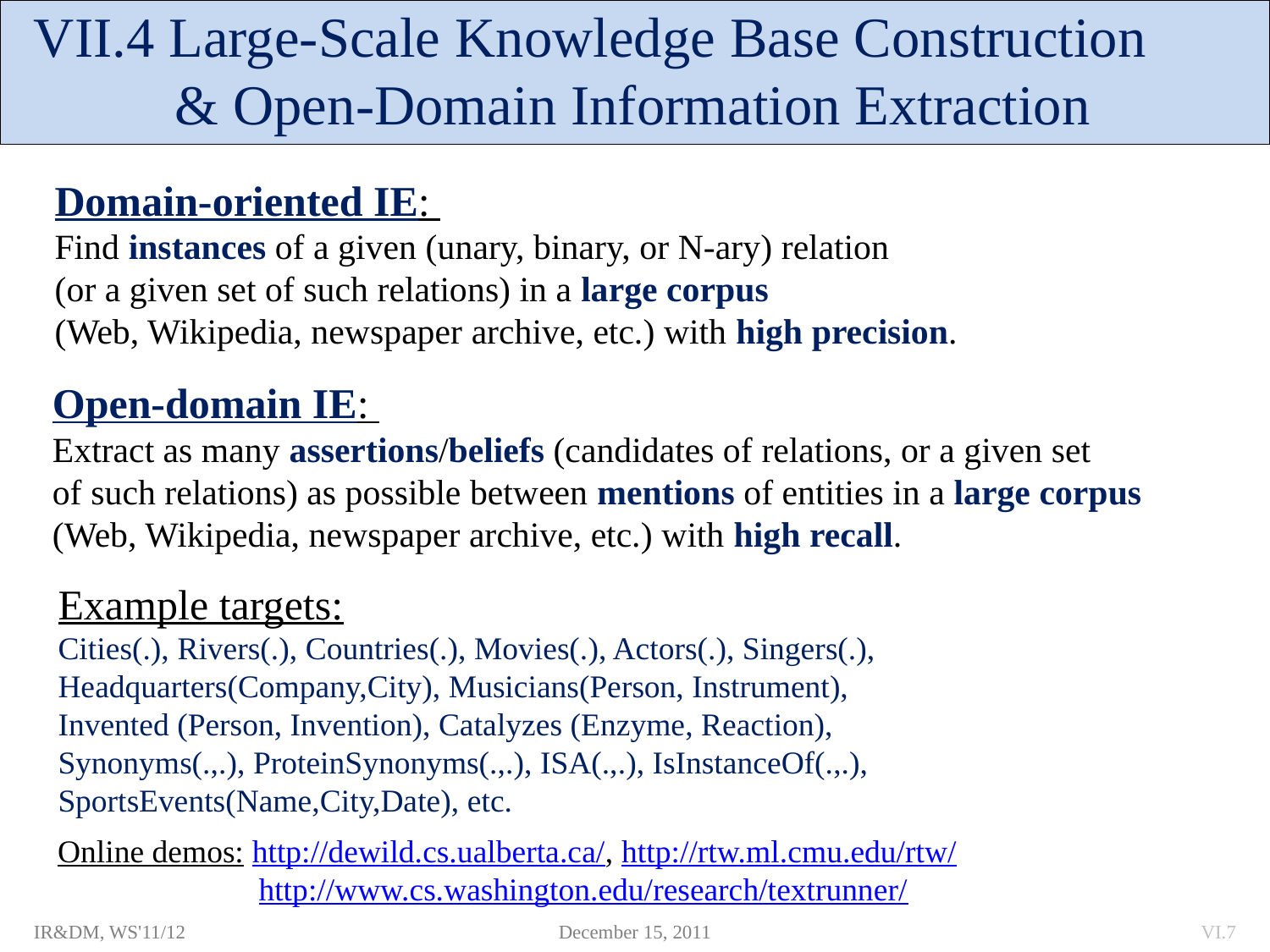

# VII.4 Large-Scale Knowledge Base Construction & Open-Domain Information Extraction
Domain-oriented IE:
Find instances of a given (unary, binary, or N-ary) relation
(or a given set of such relations) in a large corpus
(Web, Wikipedia, newspaper archive, etc.) with high precision.
Open-domain IE:
Extract as many assertions/beliefs (candidates of relations, or a given set
of such relations) as possible between mentions of entities in a large corpus
(Web, Wikipedia, newspaper archive, etc.) with high recall.
Example targets:
Cities(.), Rivers(.), Countries(.), Movies(.), Actors(.), Singers(.),
Headquarters(Company,City), Musicians(Person, Instrument),
Invented (Person, Invention), Catalyzes (Enzyme, Reaction),
Synonyms(.,.), ProteinSynonyms(.,.), ISA(.,.), IsInstanceOf(.,.),
SportsEvents(Name,City,Date), etc.
Online demos: http://dewild.cs.ualberta.ca/, http://rtw.ml.cmu.edu/rtw/
                         http://www.cs.washington.edu/research/textrunner/
IR&DM, WS'11/12
December 15, 2011
VI.7